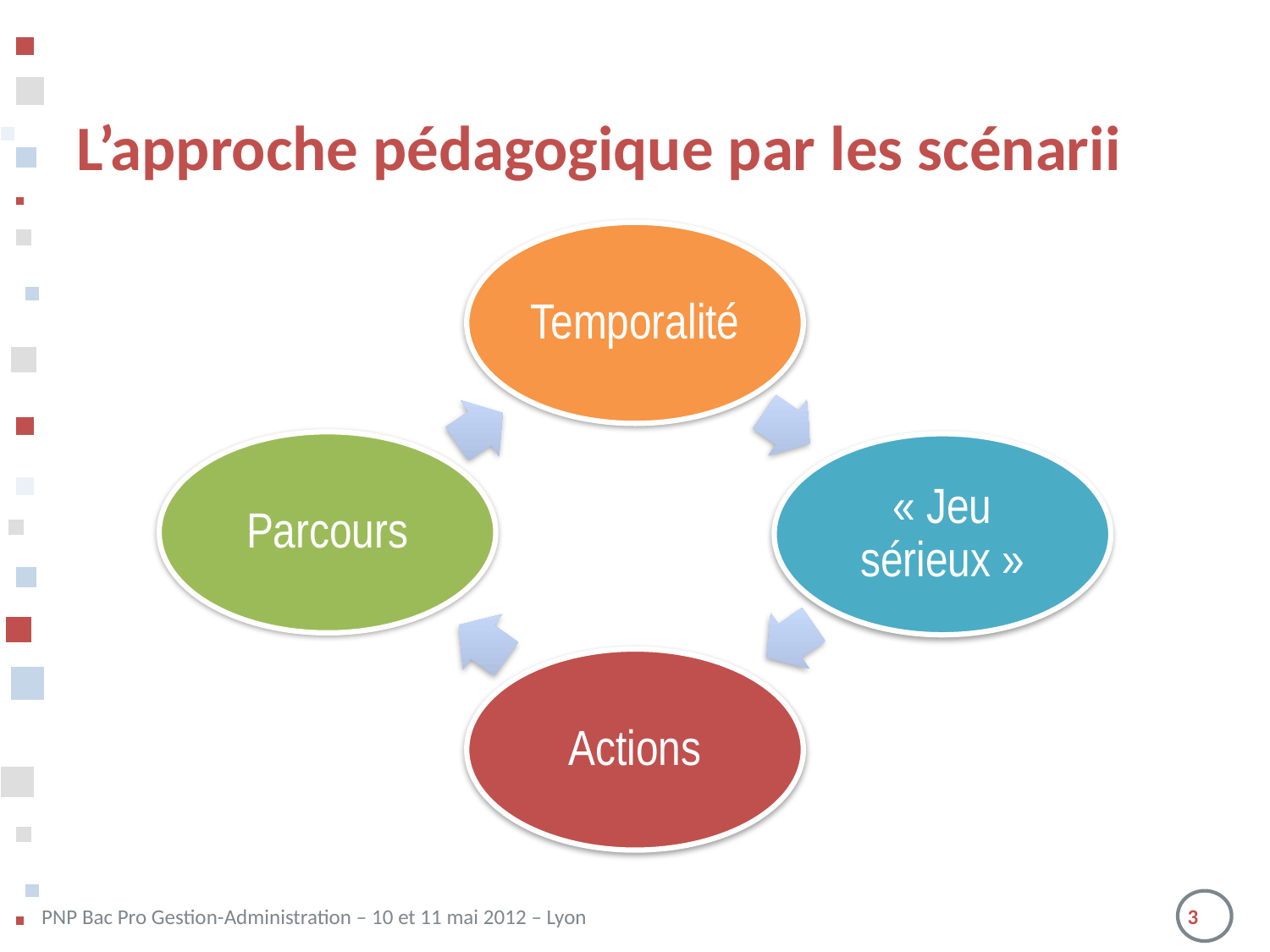

# L’approche pédagogique par les scénarii
Temporalité

« Jeu sérieux »

Actions

Parcours